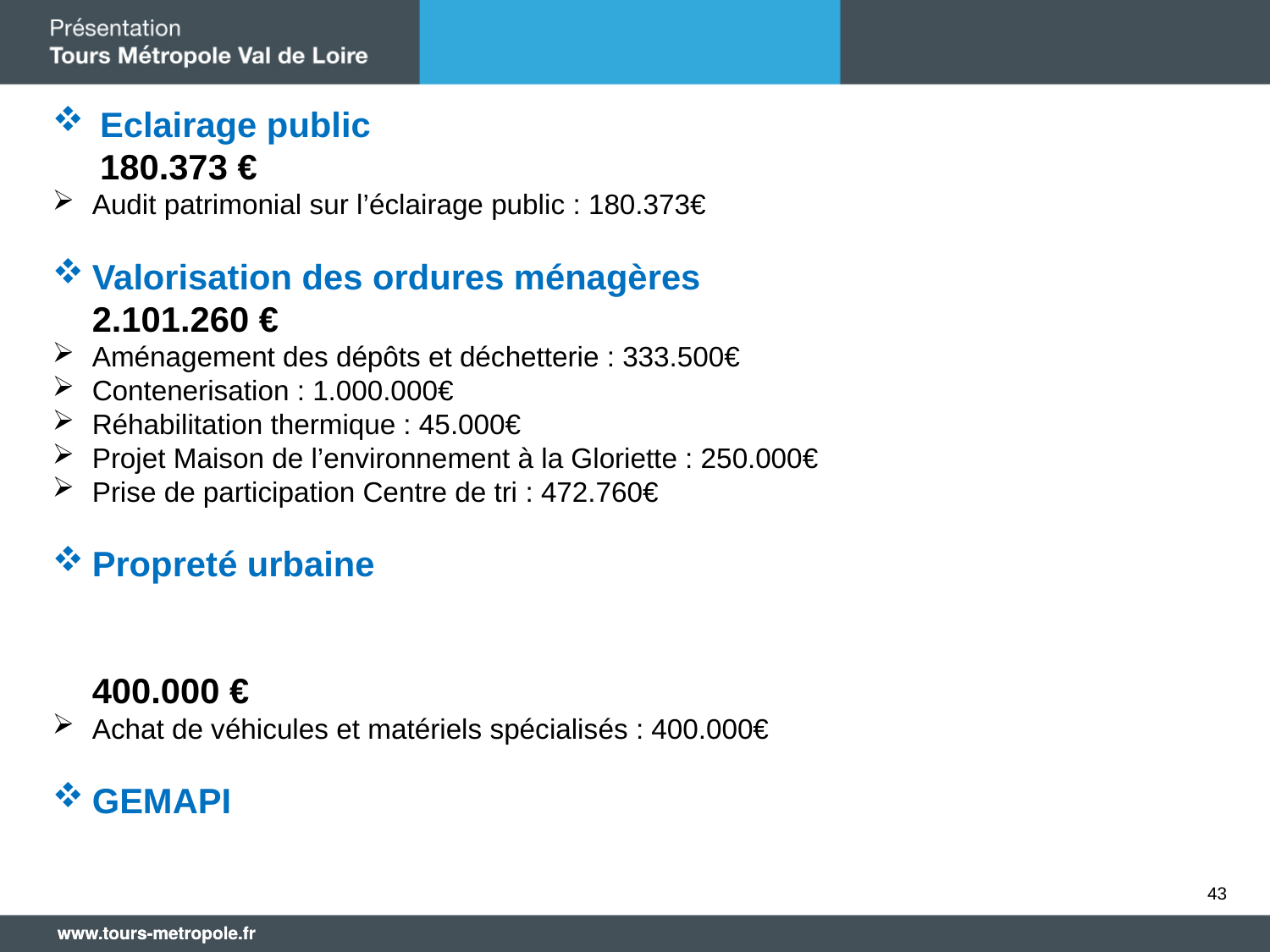

Eclairage public 	   180.373 €
Audit patrimonial sur l’éclairage public : 180.373€

Valorisation des ordures ménagères		         2.101.260 €
Aménagement des dépôts et déchetterie : 333.500€
Contenerisation : 1.000.000€
Réhabilitation thermique : 45.000€
Projet Maison de l’environnement à la Gloriette : 250.000€
Prise de participation Centre de tri : 472.760€

Propreté urbaine					            400.000 €
Achat de véhicules et matériels spécialisés : 400.000€

GEMAPI					        	         1.381.089 €
Frais de fonctionnement : 165.000€
Charges de personnel : 271.089€
Participation travaux renforcement au plan Loire Grandeur Nature : 445.000€
Interventions sur barrages : 185.000€
Acquisition de matériel : 260.000€
Acquisitions GEMAPI : 55.000€

43